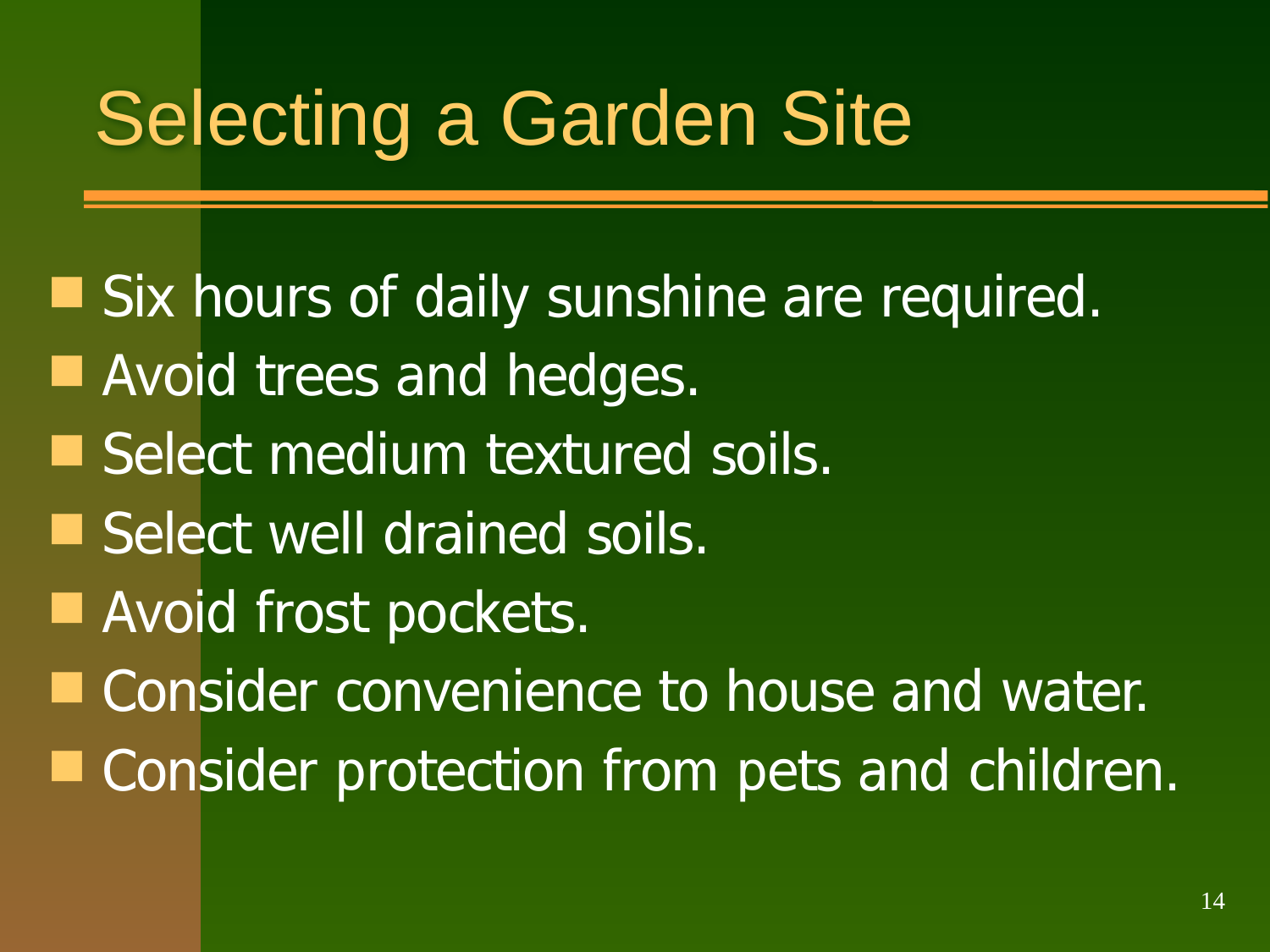

# Selecting a Garden Site
Six hours of daily sunshine are required.
Avoid trees and hedges.
Select medium textured soils.
Select well drained soils.
Avoid frost pockets.
Consider convenience to house and water.
Consider protection from pets and children.

14